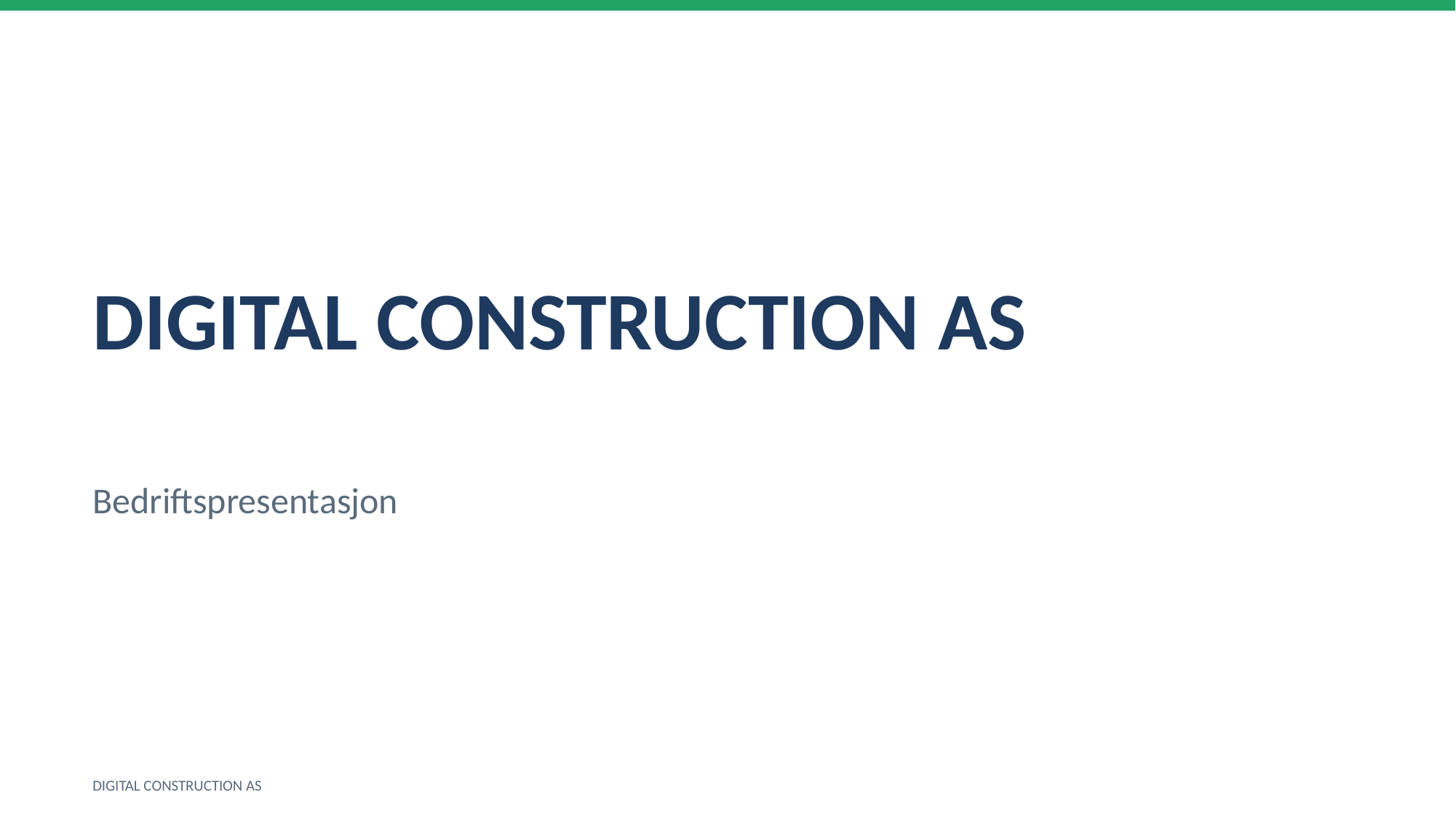

DIGITAL CONSTRUCTION AS
Bedriftspresentasjon
DIGITAL CONSTRUCTION AS